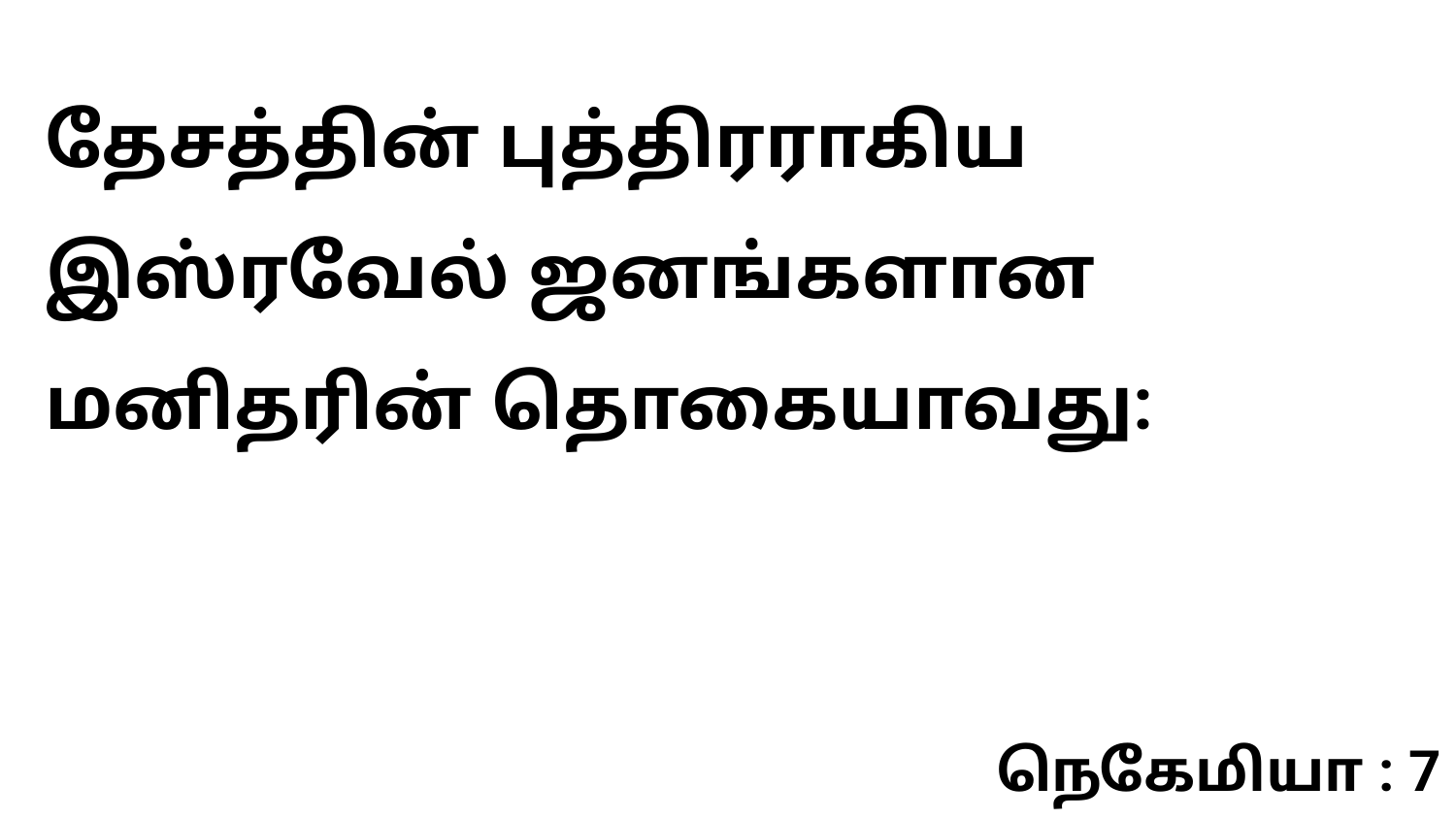

தேசத்தின் புத்திரராகிய இஸ்ரவேல் ஜனங்களான மனிதரின் தொகையாவது:
நெகேமியா : 7